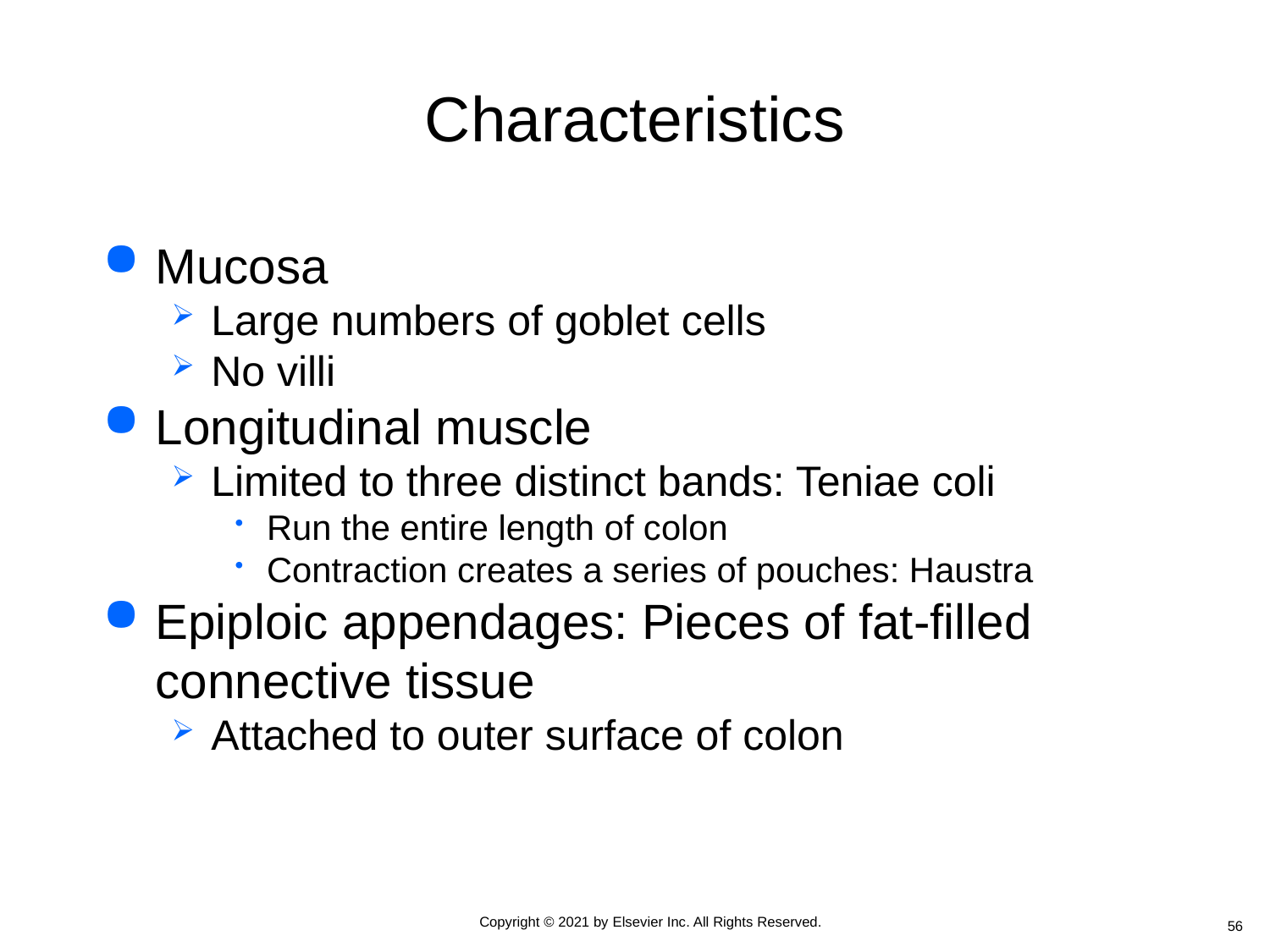

# Characteristics
Mucosa
Large numbers of goblet cells
No villi
Longitudinal muscle
Limited to three distinct bands: Teniae coli
Run the entire length of colon
Contraction creates a series of pouches: Haustra
Epiploic appendages: Pieces of fat-filled connective tissue
Attached to outer surface of colon
56